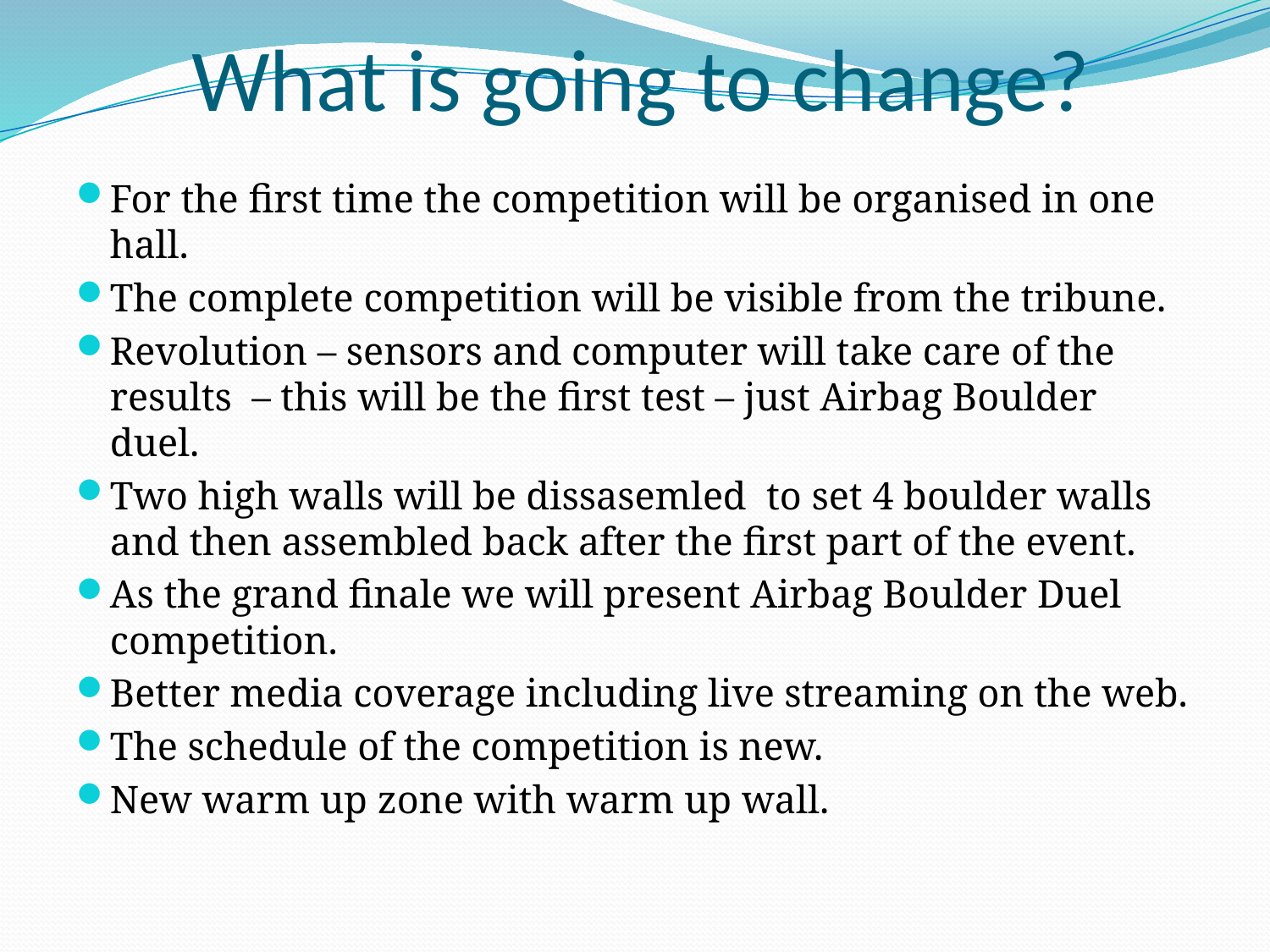

# What is going to change?
For the first time the competition will be organised in one hall.
The complete competition will be visible from the tribune.
Revolution – sensors and computer will take care of the results  – this will be the first test – just Airbag Boulder duel.
Two high walls will be dissasemled  to set 4 boulder walls and then assembled back after the first part of the event.
As the grand finale we will present Airbag Boulder Duel competition.
Better media coverage including live streaming on the web.
The schedule of the competition is new.
New warm up zone with warm up wall.